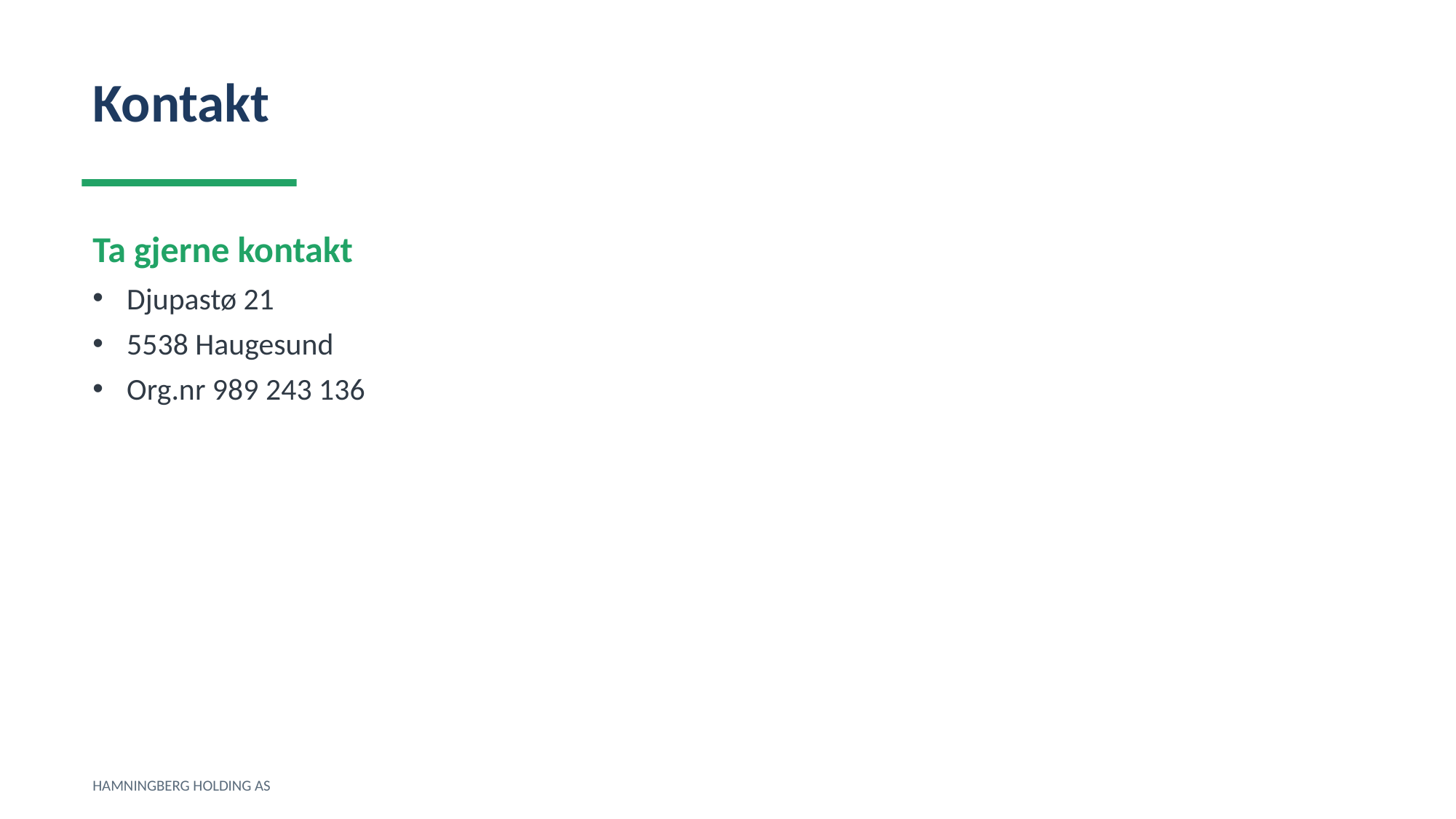

Kontakt

Ta gjerne kontakt
Djupastø 21
5538 Haugesund
Org.nr 989 243 136
HAMNINGBERG HOLDING AS